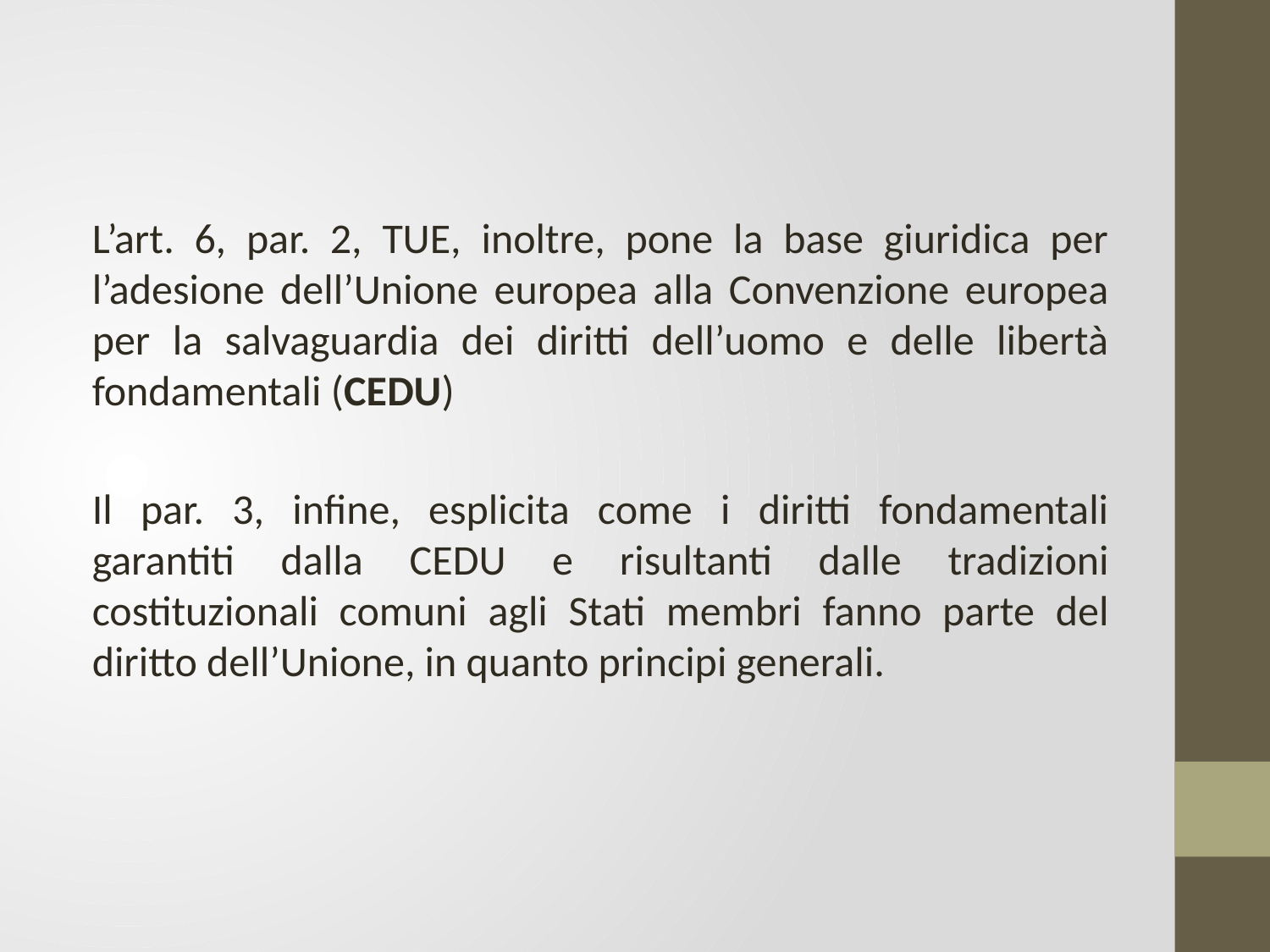

L’art. 6, par. 2, TUE, inoltre, pone la base giuridica per l’adesione dell’Unione europea alla Convenzione europea per la salvaguardia dei diritti dell’uomo e delle libertà fondamentali (CEDU)

Il par. 3, infine, esplicita come i diritti fondamentali garantiti dalla CEDU e risultanti dalle tradizioni costituzionali comuni agli Stati membri fanno parte del diritto dell’Unione, in quanto principi generali.